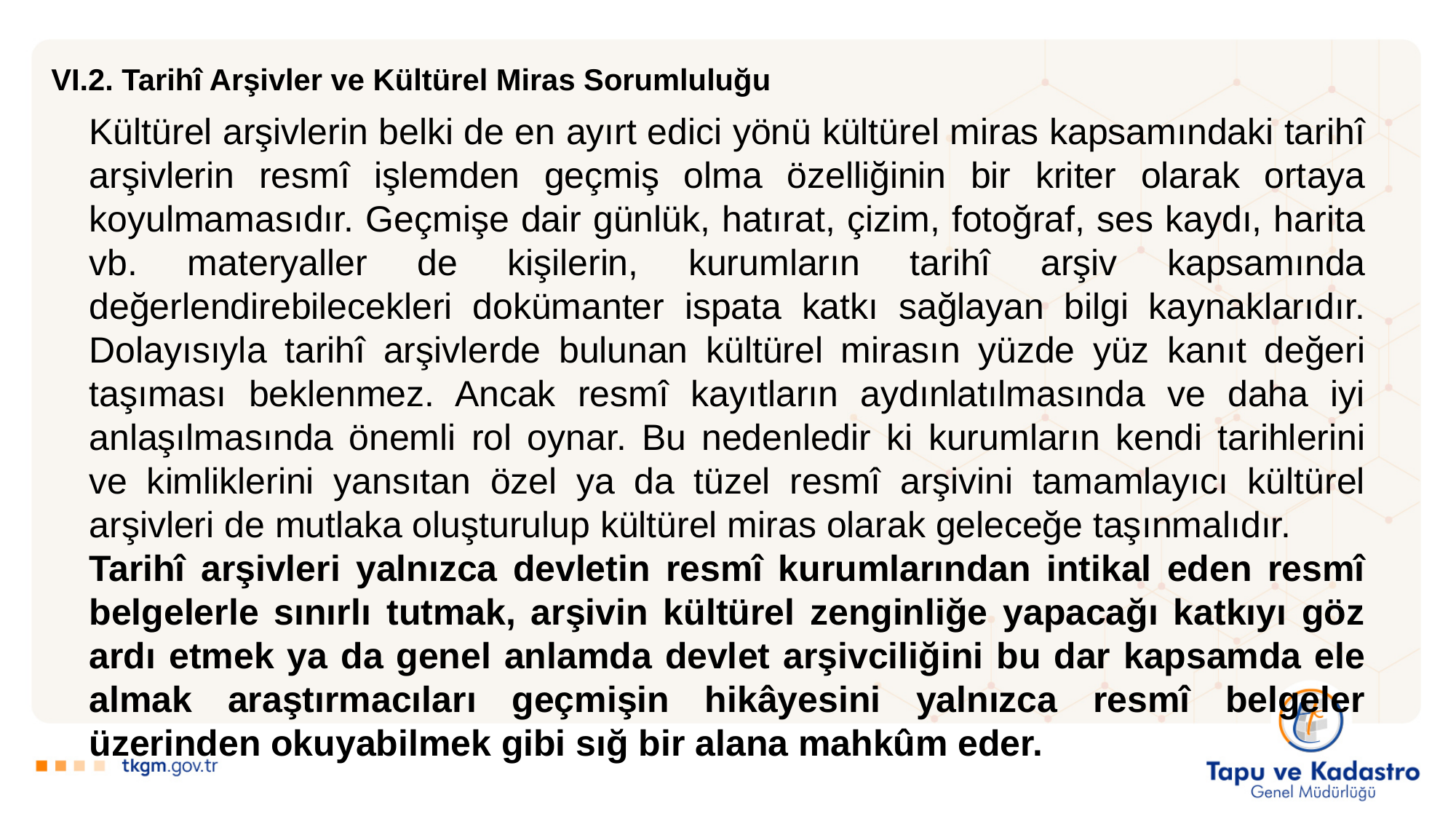

VI.2. Tarihî Arşivler ve Kültürel Miras Sorumluluğu
Kültürel arşivlerin belki de en ayırt edici yönü kültürel miras kapsamındaki tarihî arşivlerin resmî işlemden geçmiş olma özelliğinin bir kriter olarak ortaya koyulmamasıdır. Geçmişe dair günlük, hatırat, çizim, fotoğraf, ses kaydı, harita vb. materyaller de kişilerin, kurumların tarihî arşiv kapsamında değerlendirebilecekleri dokümanter ispata katkı sağlayan bilgi kaynaklarıdır. Dolayısıyla tarihî arşivlerde bulunan kültürel mirasın yüzde yüz kanıt değeri taşıması beklenmez. Ancak resmî kayıtların aydınlatılmasında ve daha iyi anlaşılmasında önemli rol oynar. Bu nedenledir ki kurumların kendi tarihlerini ve kimliklerini yansıtan özel ya da tüzel resmî arşivini tamamlayıcı kültürel arşivleri de mutlaka oluşturulup kültürel miras olarak geleceğe taşınmalıdır.
Tarihî arşivleri yalnızca devletin resmî kurumlarından intikal eden resmî belgelerle sınırlı tutmak, arşivin kültürel zenginliğe yapacağı katkıyı göz ardı etmek ya da genel anlamda devlet arşivciliğini bu dar kapsamda ele almak araştırmacıları geçmişin hikâyesini yalnızca resmî belgeler üzerinden okuyabilmek gibi sığ bir alana mahkûm eder.